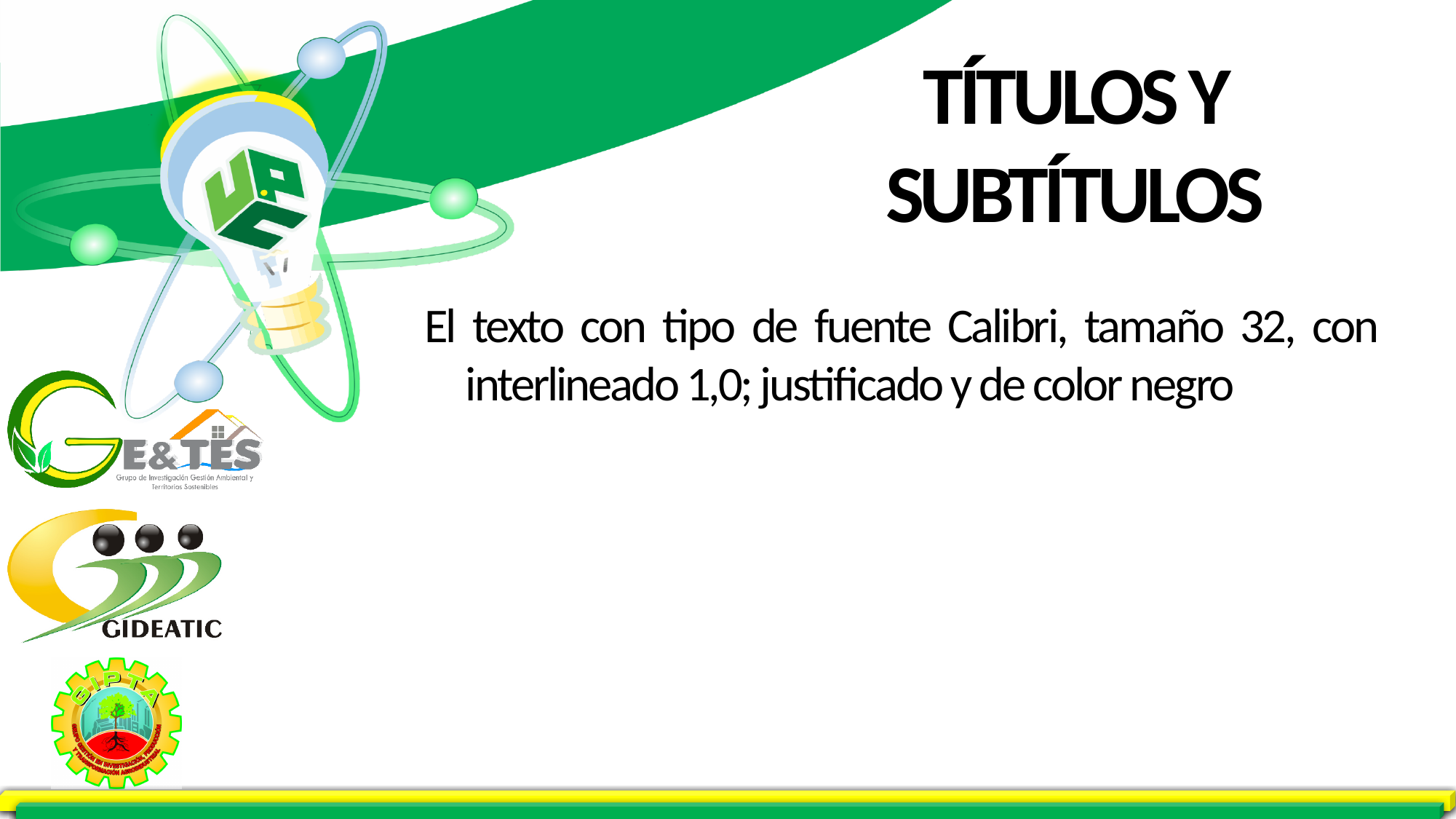

TÍTULOS Y SUBTÍTULOS
El texto con tipo de fuente Calibri, tamaño 32, con interlineado 1,0; justificado y de color negro